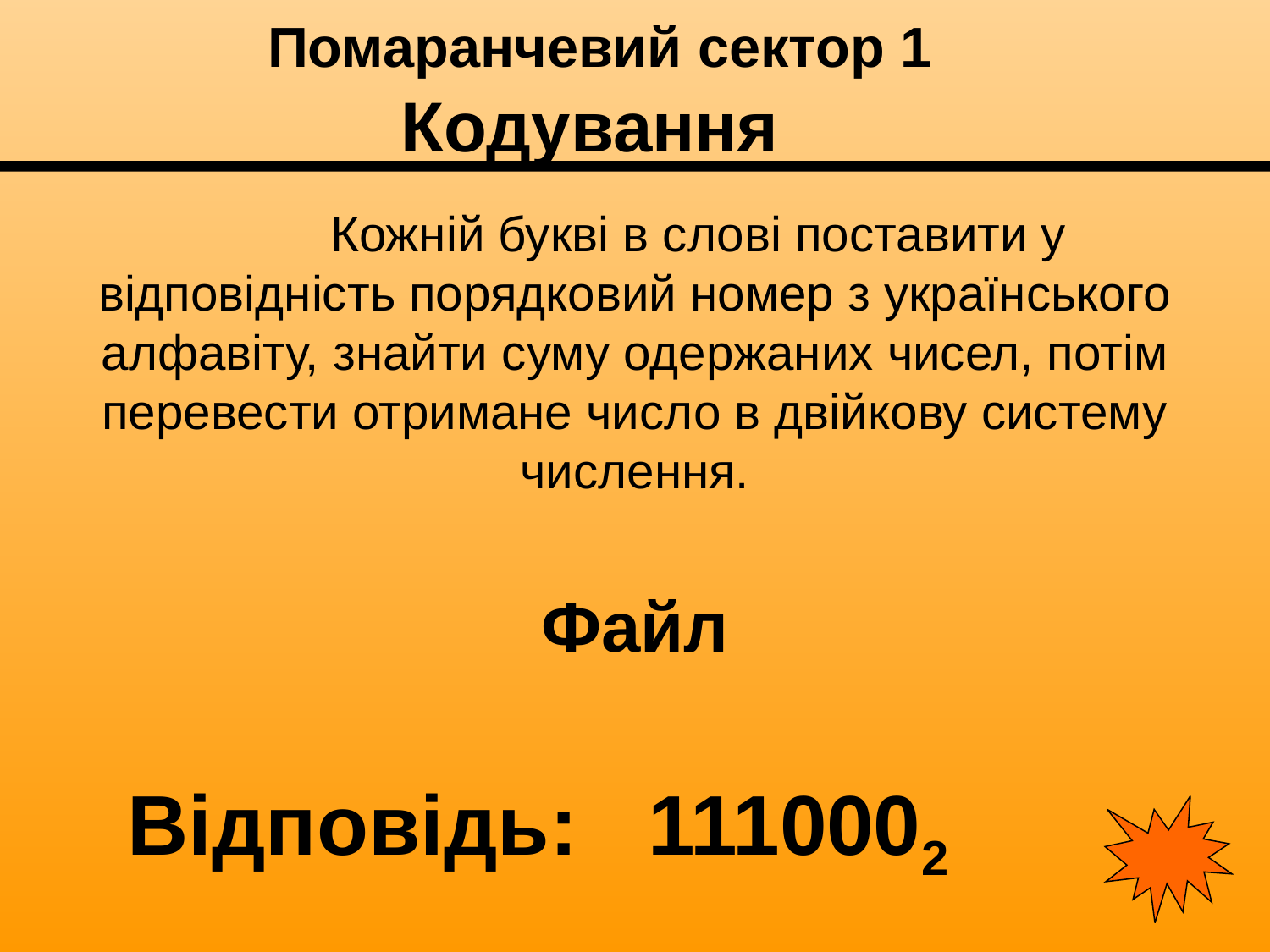

Помаранчевий сектор 1
Кодування

	Кожній букві в слові поставити у відповідність порядковий номер з українського алфавіту, знайти суму одержаних чисел, потім перевести отримане число в двійкову систему числення.

Файл
Відповідь:   1110002